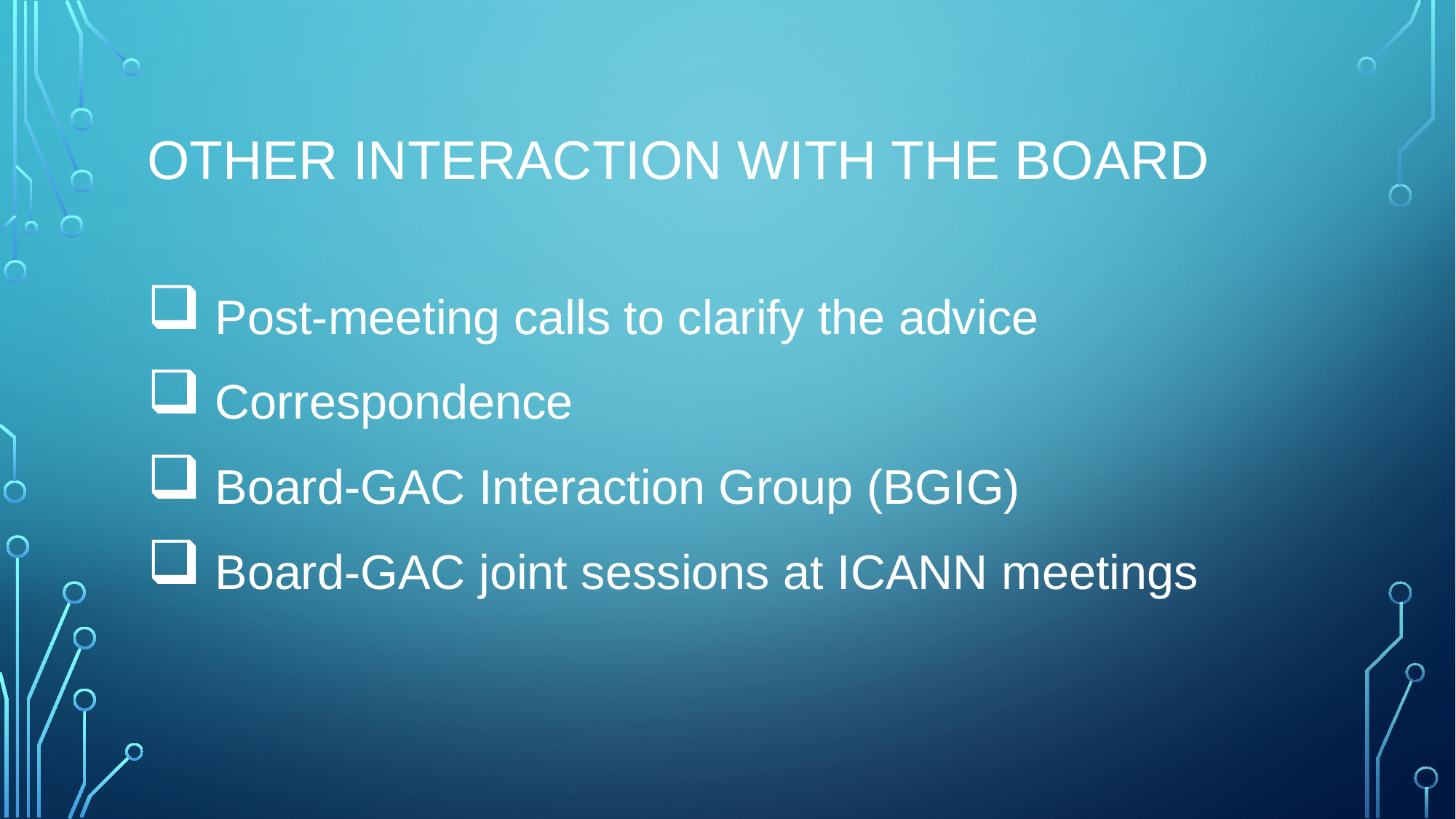

# Other Interaction with the Board
 Post-meeting calls to clarify the advice
 Correspondence
 Board-GAC Interaction Group (BGIG)
 Board-GAC joint sessions at ICANN meetings